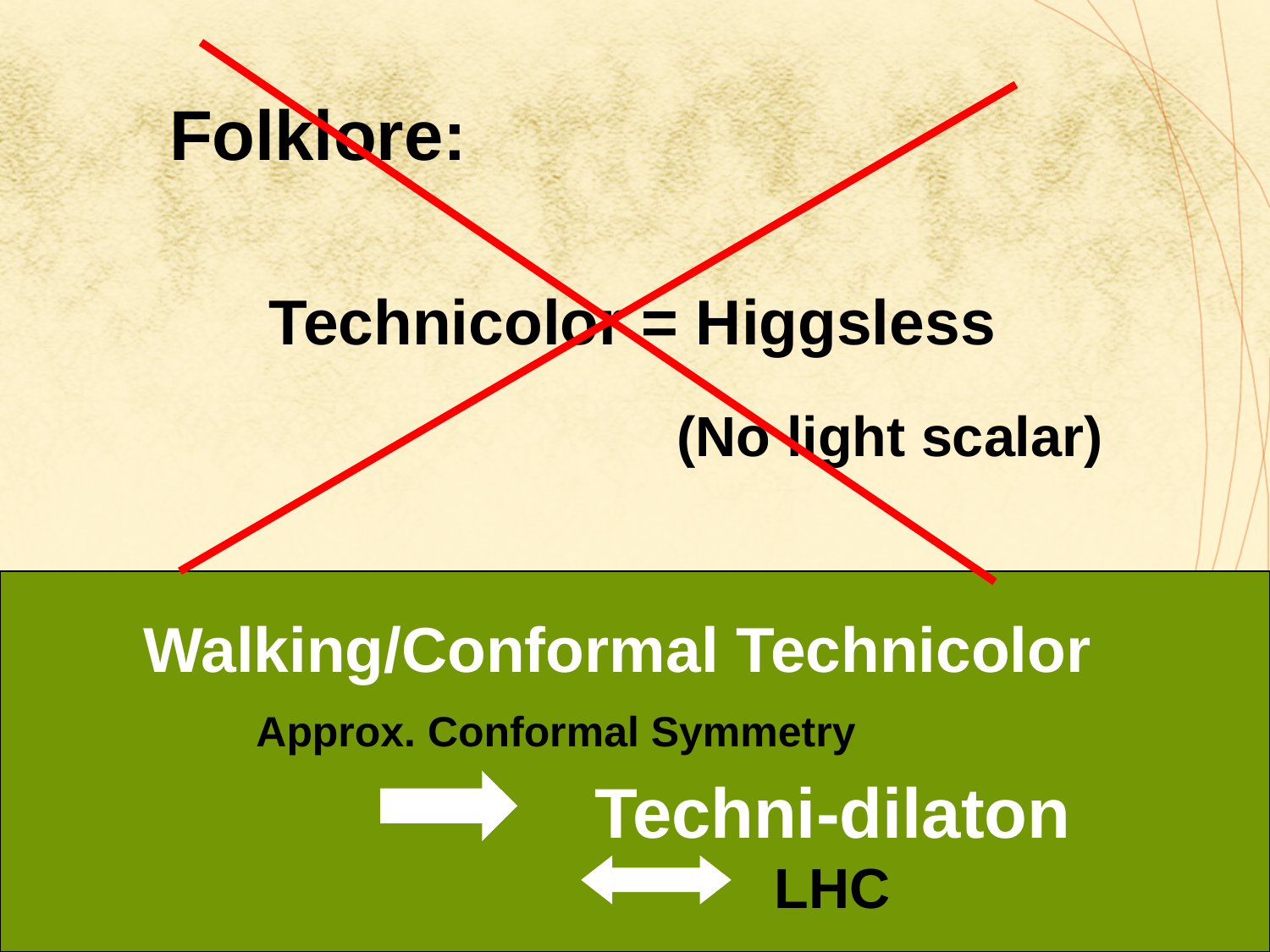

Folklore:

Technicolor = Higgsless
(No light scalar)

Walking/Conformal Technicolor
Approx. Conformal Symmetry
Techni-dilaton

LHC